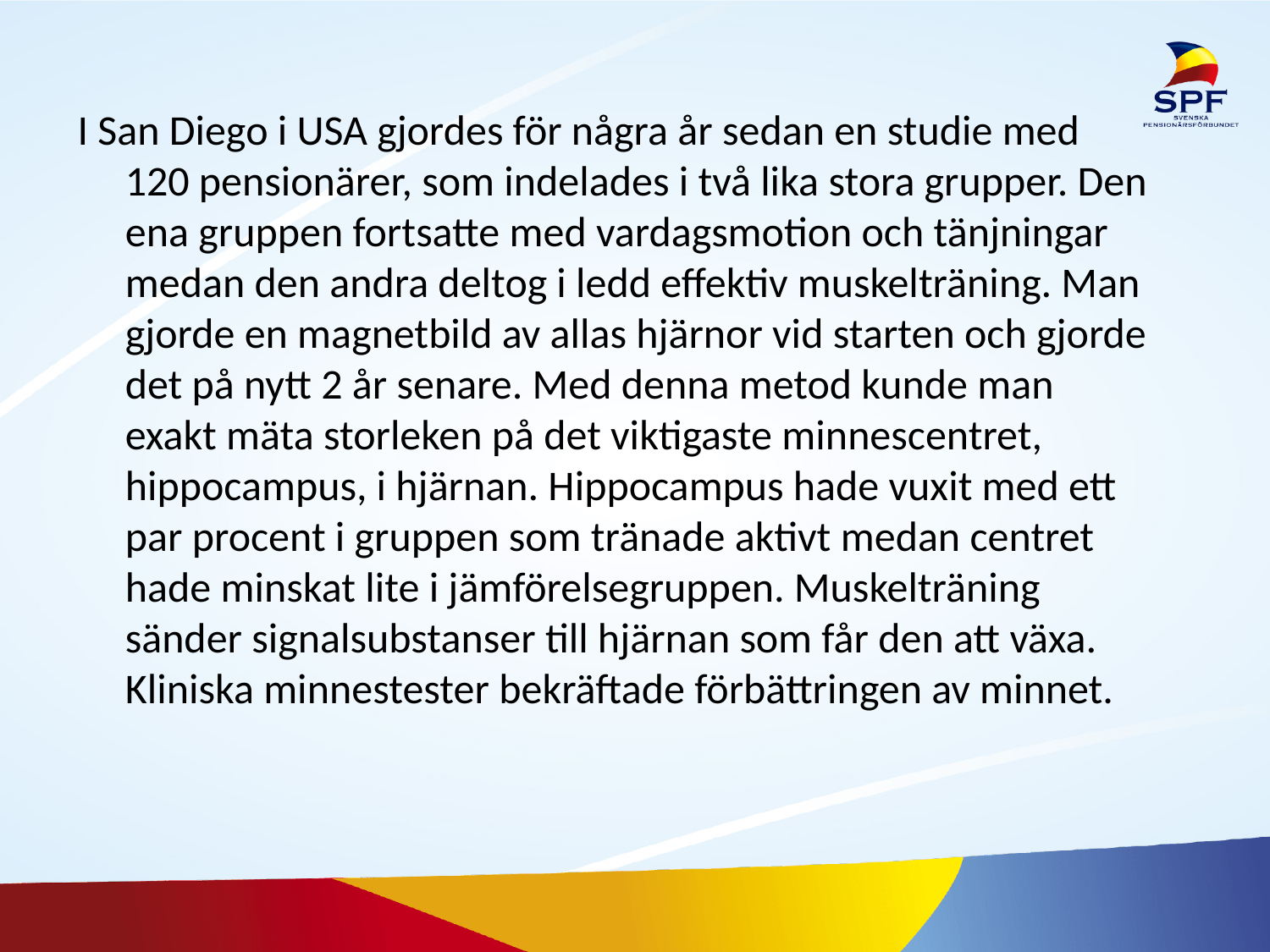

#
I San Diego i USA gjordes för några år sedan en studie med 120 pensionärer, som indelades i två lika stora grupper. Den ena gruppen fortsatte med vardagsmotion och tänjningar medan den andra deltog i ledd effektiv muskelträning. Man gjorde en magnetbild av allas hjärnor vid starten och gjorde det på nytt 2 år senare. Med denna metod kunde man exakt mäta storleken på det viktigaste minnescentret, hippocampus, i hjärnan. Hippocampus hade vuxit med ett par procent i gruppen som tränade aktivt medan centret hade minskat lite i jämförelsegruppen. Muskelträning sänder signalsubstanser till hjärnan som får den att växa. Kliniska minnestester bekräftade förbättringen av minnet.